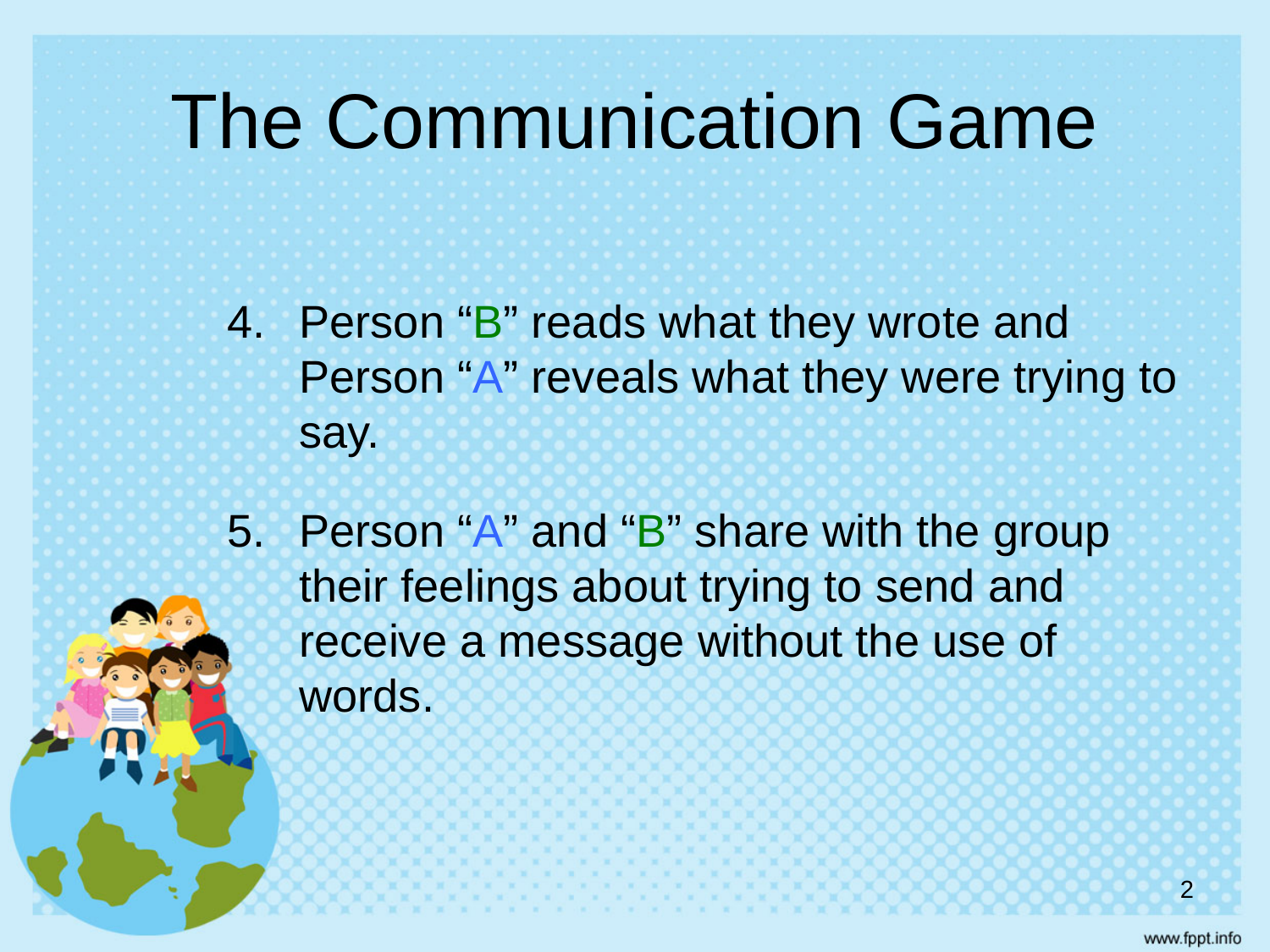

# The Communication Game

Person “B” reads what they wrote and Person “A” reveals what they were trying to say.

Person “A” and “B” share with the group their feelings about trying to send and receive a message without the use of words.
2